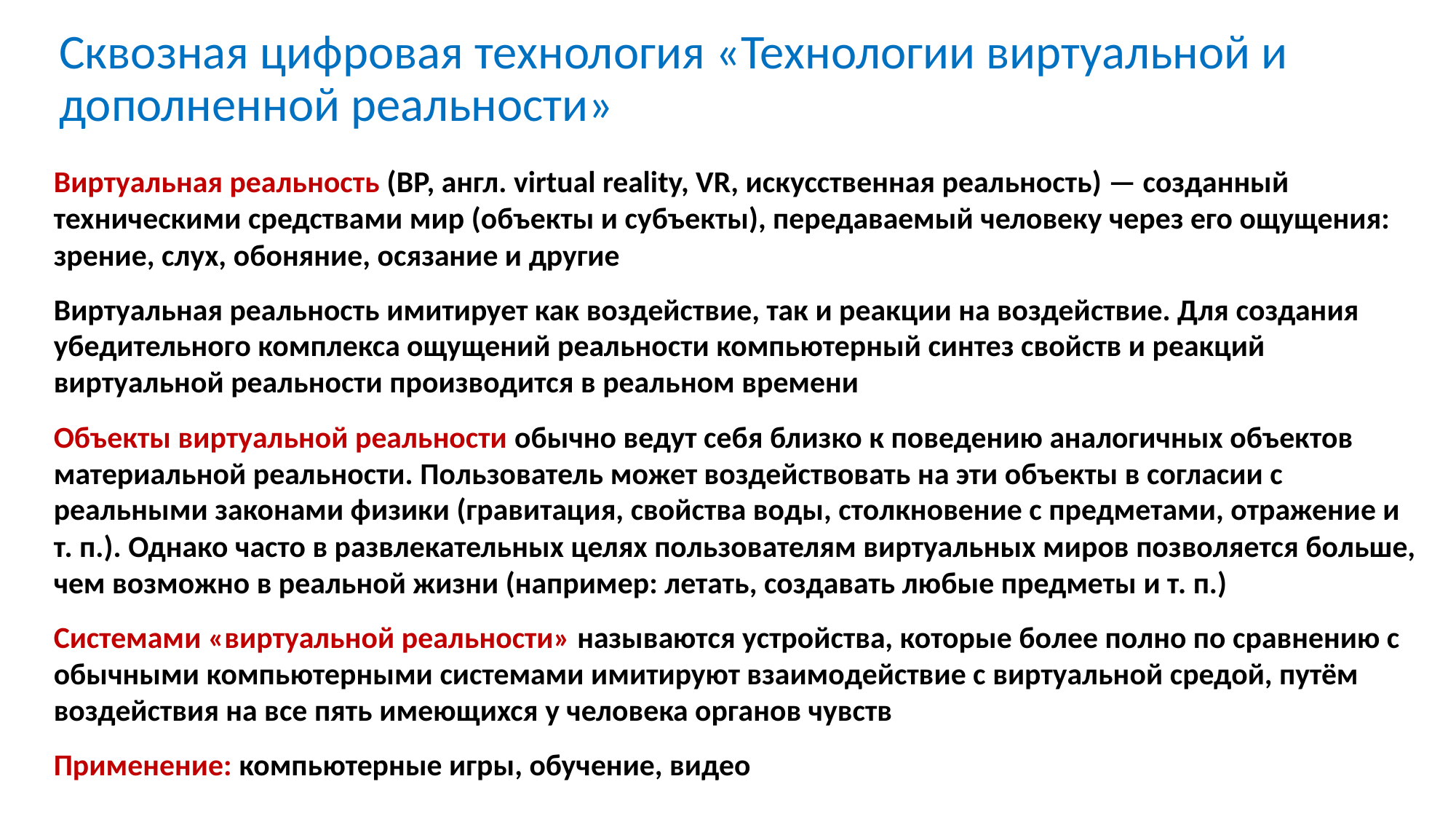

# Сквозная цифровая технология «Технологии виртуальной и дополненной реальности»
Виртуальная реальность (ВР, англ. virtual reality, VR, искусственная реальность) — созданный техническими средствами мир (объекты и субъекты), передаваемый человеку через его ощущения: зрение, слух, обоняние, осязание и другие
Виртуальная реальность имитирует как воздействие, так и реакции на воздействие. Для создания убедительного комплекса ощущений реальности компьютерный синтез свойств и реакций виртуальной реальности производится в реальном времени
Объекты виртуальной реальности обычно ведут себя близко к поведению аналогичных объектов материальной реальности. Пользователь может воздействовать на эти объекты в согласии с реальными законами физики (гравитация, свойства воды, столкновение с предметами, отражение и т. п.). Однако часто в развлекательных целях пользователям виртуальных миров позволяется больше, чем возможно в реальной жизни (например: летать, создавать любые предметы и т. п.)
Системами «виртуальной реальности» называются устройства, которые более полно по сравнению с обычными компьютерными системами имитируют взаимодействие с виртуальной средой, путём воздействия на все пять имеющихся у человека органов чувств
Применение: компьютерные игры, обучение, видео